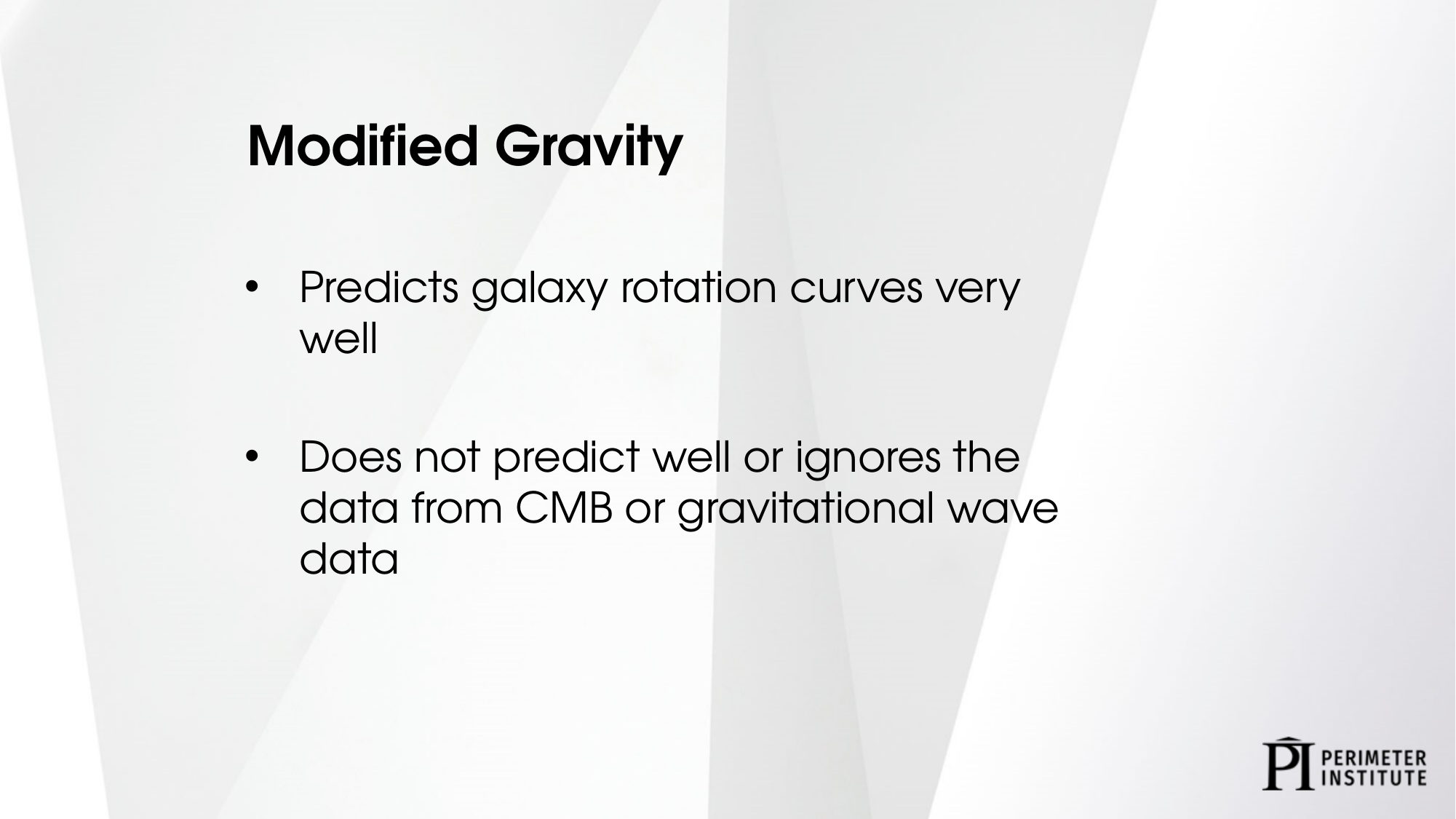

# Modified Gravity
Predicts galaxy rotation curves very well

Does not predict well or ignores the data from CMB or gravitational wave data